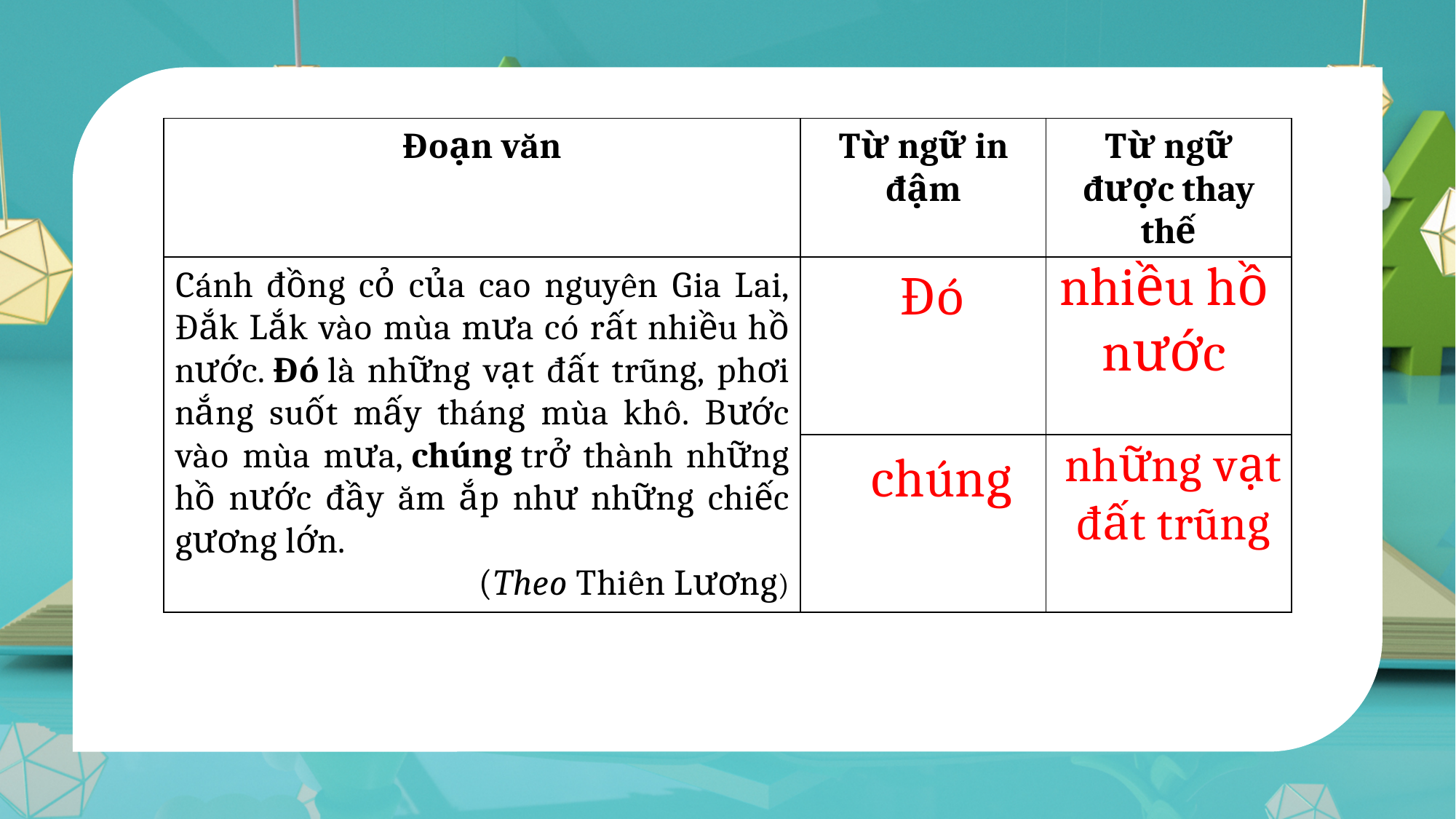

| Đoạn văn | Từ ngữ in đậm | Từ ngữ được thay thế |
| --- | --- | --- |
| Cánh đồng cỏ của cao nguyên Gia Lai, Đắk Lắk vào mùa mưa có rất nhiều hồ nước. Đó là những vạt đất trũng, phơi nắng suốt mấy tháng mùa khô. Bước vào mùa mưa, chúng trở thành những hồ nước đầy ăm ắp như những chiếc gương lớn. (Theo Thiên Lương) |  |  |
|  |  |  |
nhiều hồ nước
Đó
những vạt đất trũng
chúng